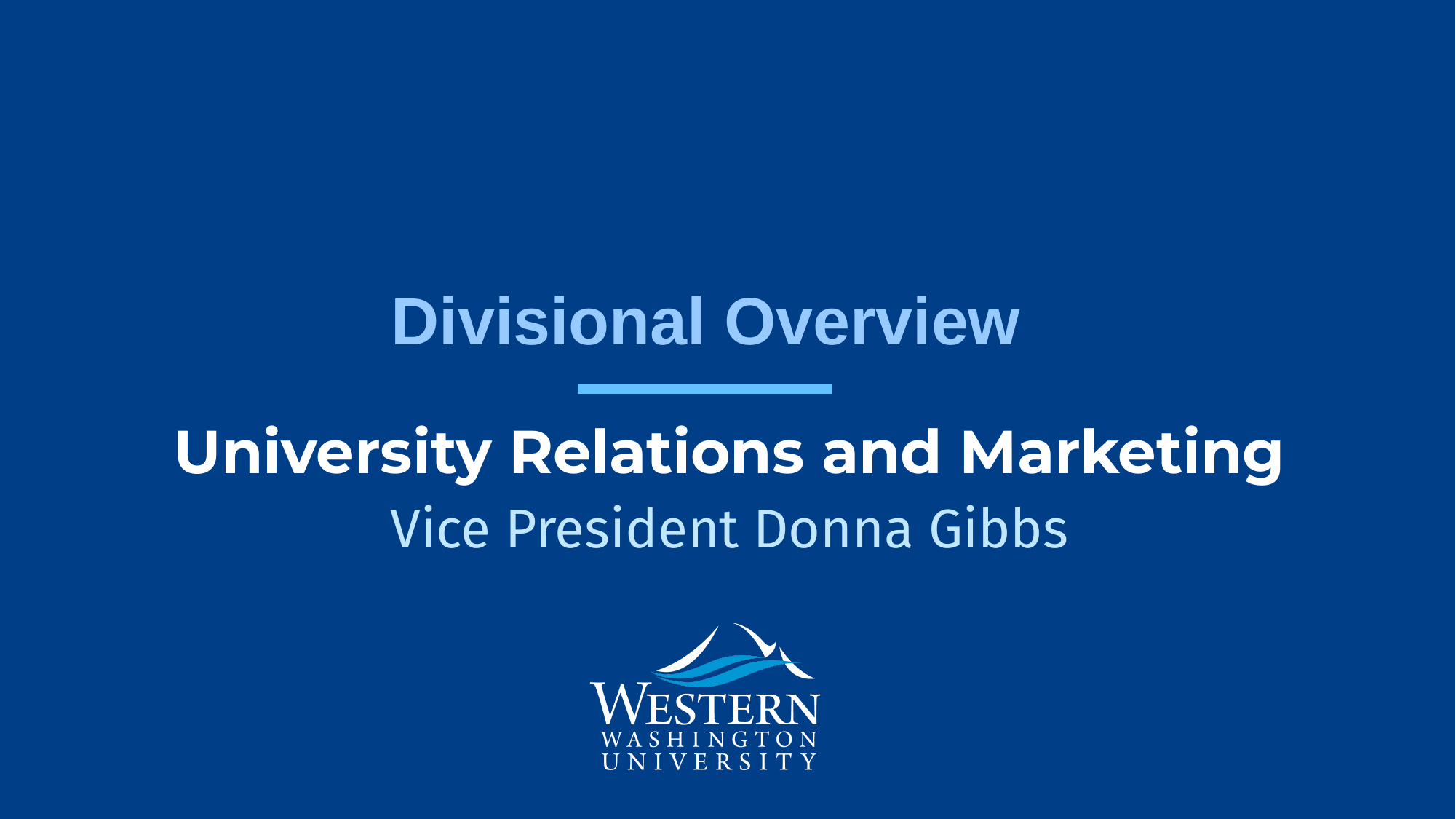

# Divisional Overview

University Relations and Marketing
Vice President Donna Gibbs